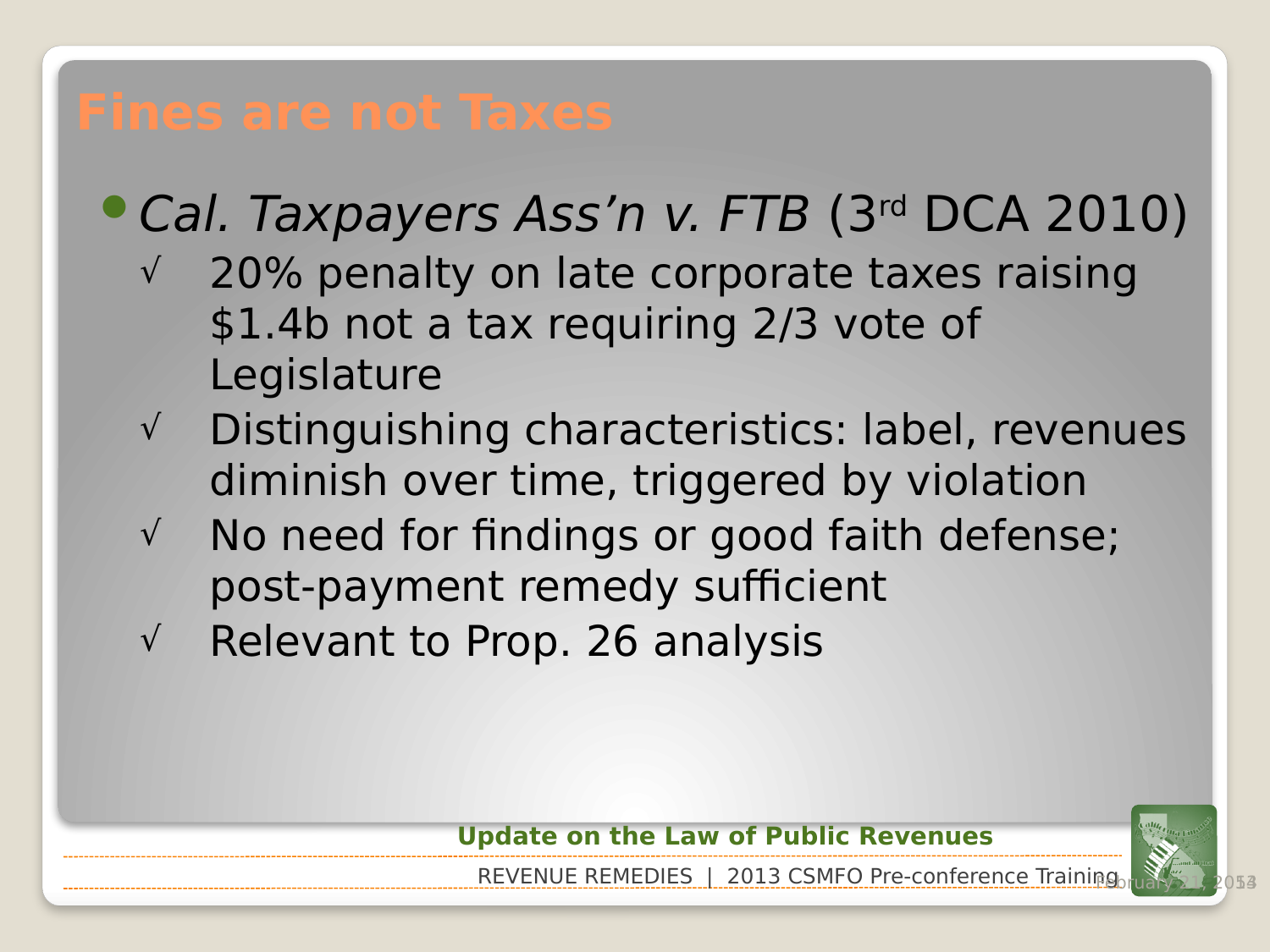

# Fines are not Taxes
Cal. Taxpayers Ass’n v. FTB (3rd DCA 2010)
20% penalty on late corporate taxes raising $1.4b not a tax requiring 2/3 vote of Legislature
Distinguishing characteristics: label, revenues diminish over time, triggered by violation
No need for findings or good faith defense; post-payment remedy sufficient
Relevant to Prop. 26 analysis
Update on the Law of Public Revenues
February 21, 2013
54